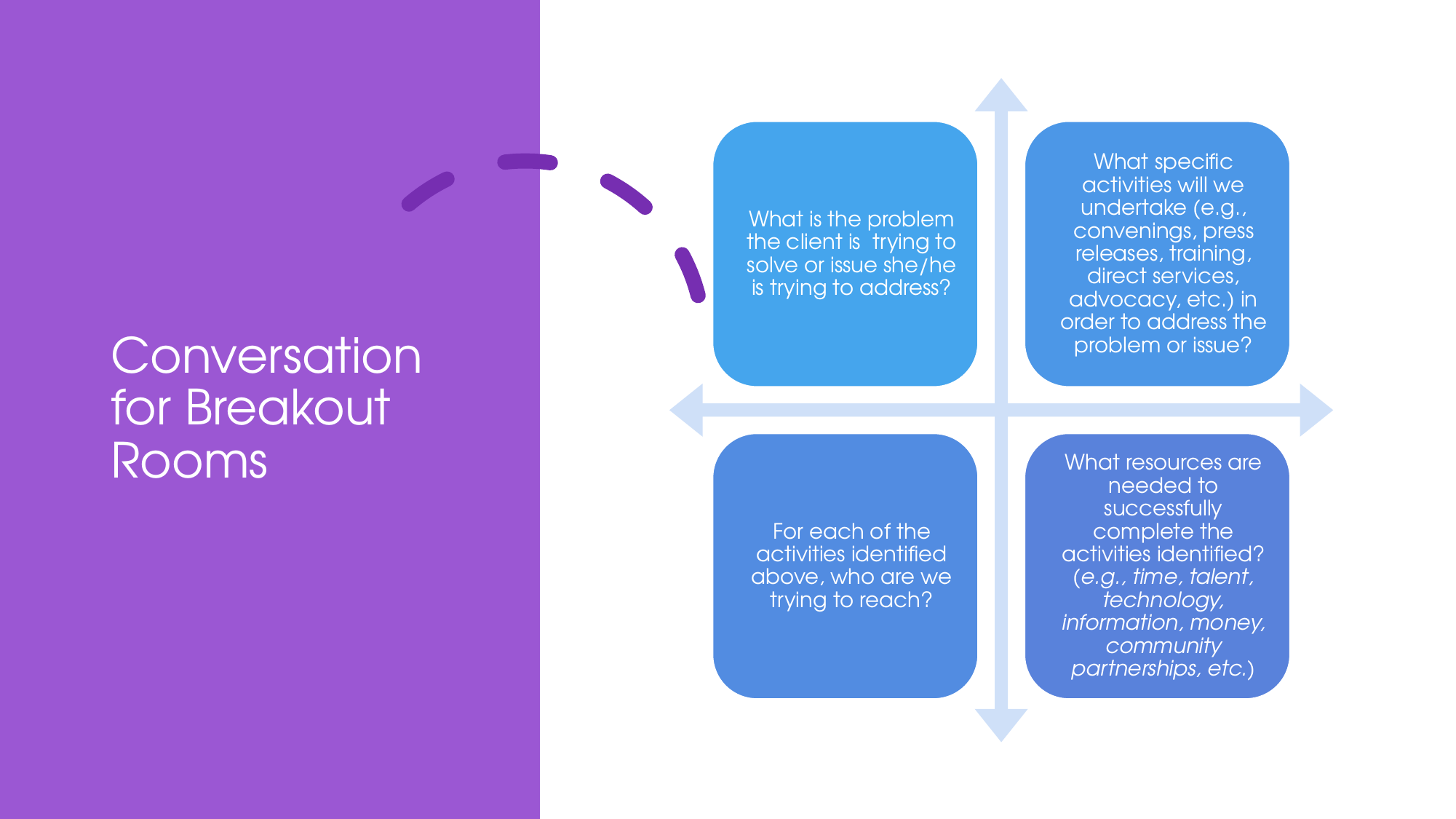

# Conversation for Breakout Rooms
What is the problem the client is  trying to solve or issue she/he is trying to address?
What specific activities will we undertake (e.g., convenings, press releases, training, direct services, advocacy, etc.) in order to address the problem or issue?
For each of the activities identified above, who are we trying to reach?
What resources are needed to successfully complete the activities identified? (e.g., time, talent, technology, information, money, community partnerships, etc.)